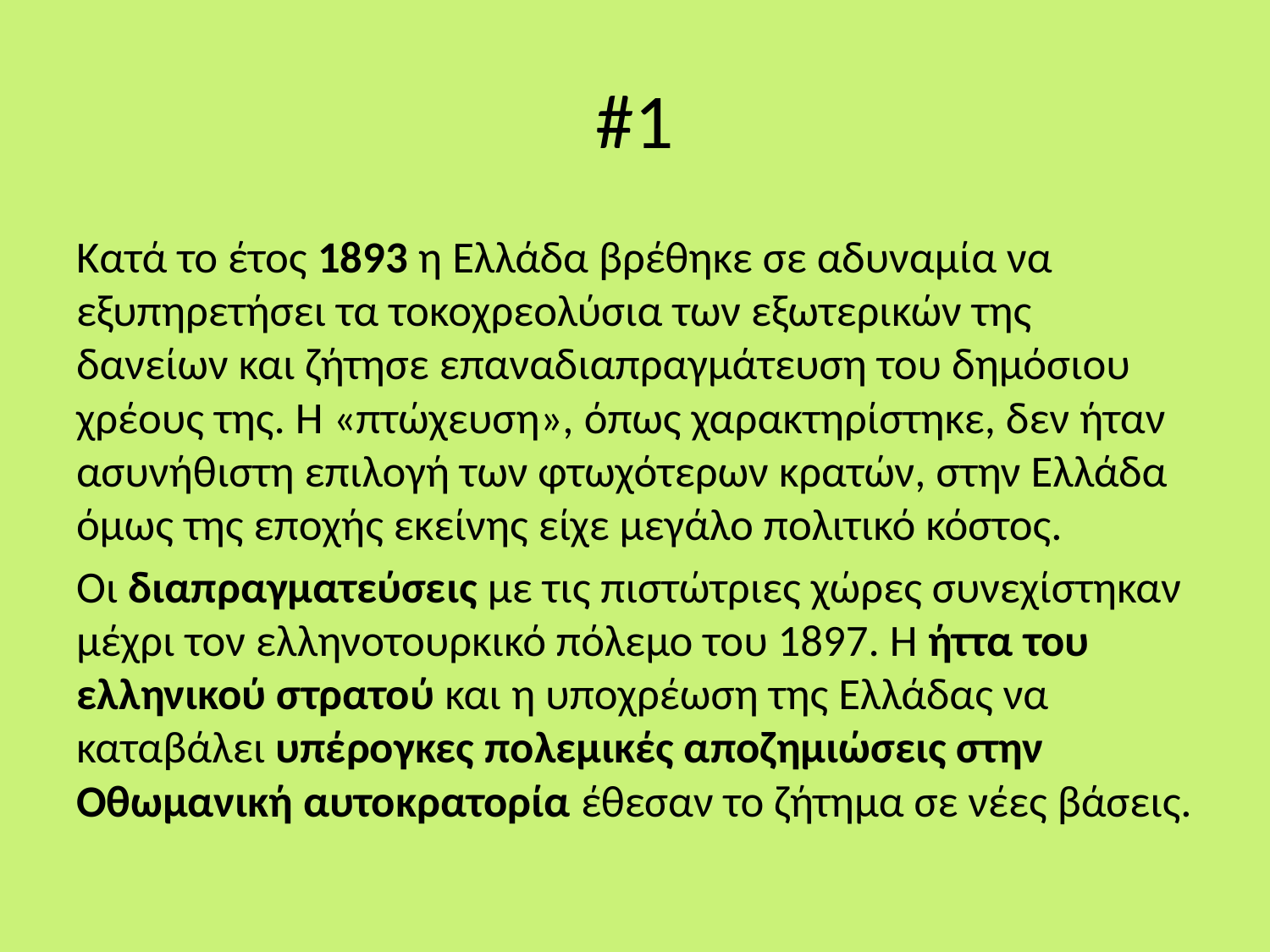

# #1
Κατά το έτος 1893 η Ελλάδα βρέθηκε σε αδυναμία να εξυπηρετήσει τα τοκοχρεολύσια των εξωτερικών της δανείων και ζήτησε επαναδιαπραγμάτευση του δημόσιου χρέους της. Η «πτώχευση», όπως χαρακτηρίστηκε, δεν ήταν ασυνήθιστη επιλογή των φτωχότερων κρατών, στην Ελλάδα όμως της εποχής εκείνης είχε μεγάλο πολιτικό κόστος.
Οι διαπραγματεύσεις με τις πιστώτριες χώρες συνεχίστηκαν μέχρι τον ελληνοτουρκικό πόλεμο του 1897. Η ήττα του ελληνικού στρατού και η υποχρέωση της Ελλάδας να καταβάλει υπέρογκες πολεμικές αποζημιώσεις στην Οθωμανική αυτοκρατορία έθεσαν το ζήτημα σε νέες βάσεις.